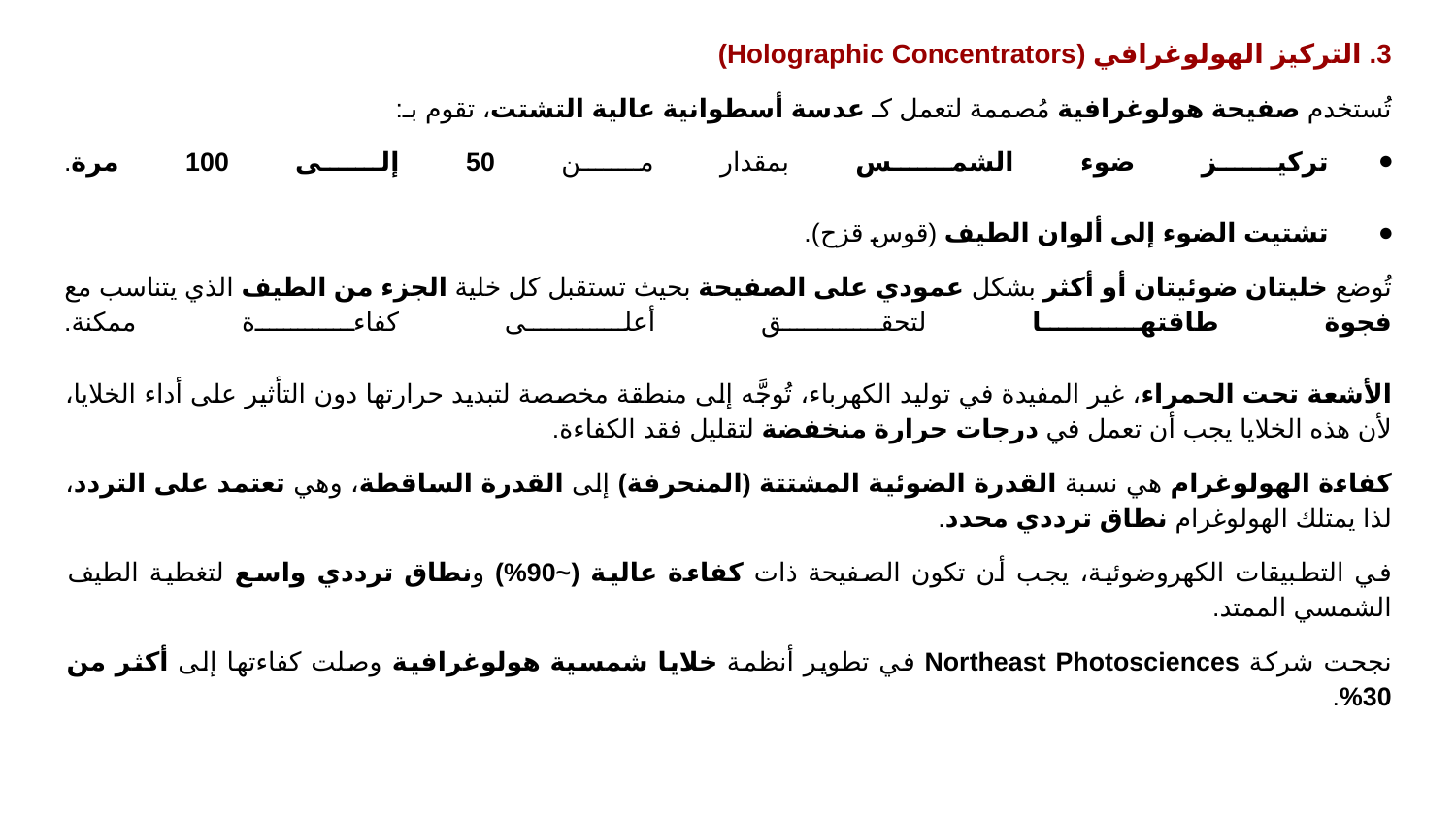

3. التركيز الهولوغرافي (Holographic Concentrators)
تُستخدم صفيحة هولوغرافية مُصممة لتعمل كـ عدسة أسطوانية عالية التشتت، تقوم بـ:
تركيز ضوء الشمس بمقدار من 50 إلى 100 مرة.
تشتيت الضوء إلى ألوان الطيف (قوس قزح).
تُوضع خليتان ضوئيتان أو أكثر بشكل عمودي على الصفيحة بحيث تستقبل كل خلية الجزء من الطيف الذي يتناسب مع فجوة طاقتها لتحقق أعلى كفاءة ممكنة.
الأشعة تحت الحمراء، غير المفيدة في توليد الكهرباء، تُوجَّه إلى منطقة مخصصة لتبديد حرارتها دون التأثير على أداء الخلايا، لأن هذه الخلايا يجب أن تعمل في درجات حرارة منخفضة لتقليل فقد الكفاءة.
كفاءة الهولوغرام هي نسبة القدرة الضوئية المشتتة (المنحرفة) إلى القدرة الساقطة، وهي تعتمد على التردد، لذا يمتلك الهولوغرام نطاق ترددي محدد.
في التطبيقات الكهروضوئية، يجب أن تكون الصفيحة ذات كفاءة عالية (~90%) ونطاق ترددي واسع لتغطية الطيف الشمسي الممتد.
نجحت شركة Northeast Photosciences في تطوير أنظمة خلايا شمسية هولوغرافية وصلت كفاءتها إلى أكثر من 30%.